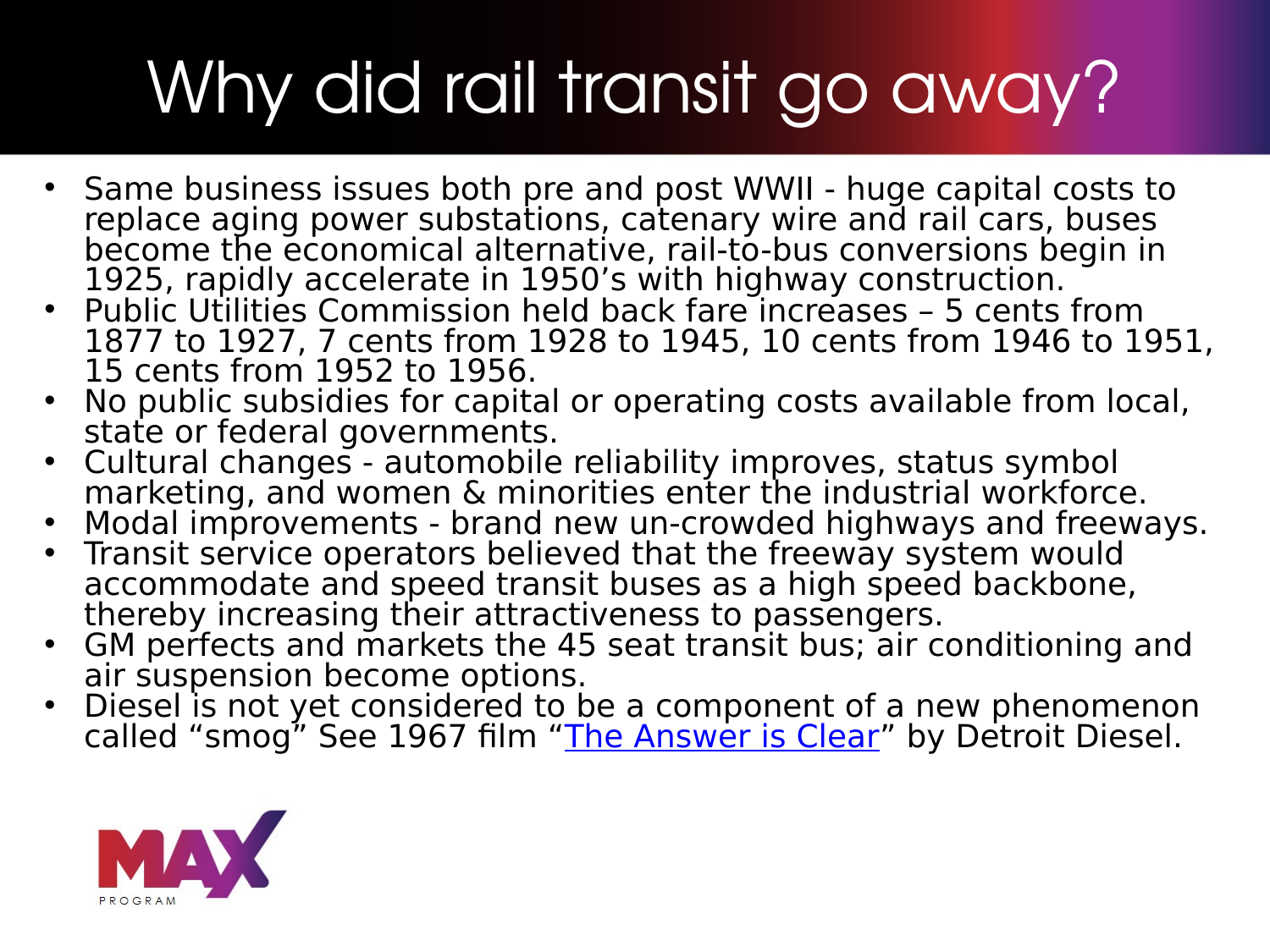

# Why did rail transit go away?
Same business issues both pre and post WWII - huge capital costs to replace aging power substations, catenary wire and rail cars, buses become the economical alternative, rail-to-bus conversions begin in 1925, rapidly accelerate in 1950’s with highway construction.
Public Utilities Commission held back fare increases – 5 cents from 1877 to 1927, 7 cents from 1928 to 1945, 10 cents from 1946 to 1951, 15 cents from 1952 to 1956.
No public subsidies for capital or operating costs available from local, state or federal governments.
Cultural changes - automobile reliability improves, status symbol marketing, and women & minorities enter the industrial workforce.
Modal improvements - brand new un-crowded highways and freeways.
Transit service operators believed that the freeway system would accommodate and speed transit buses as a high speed backbone, thereby increasing their attractiveness to passengers.
GM perfects and markets the 45 seat transit bus; air conditioning and air suspension become options.
Diesel is not yet considered to be a component of a new phenomenon called “smog” See 1967 film “The Answer is Clear” by Detroit Diesel.